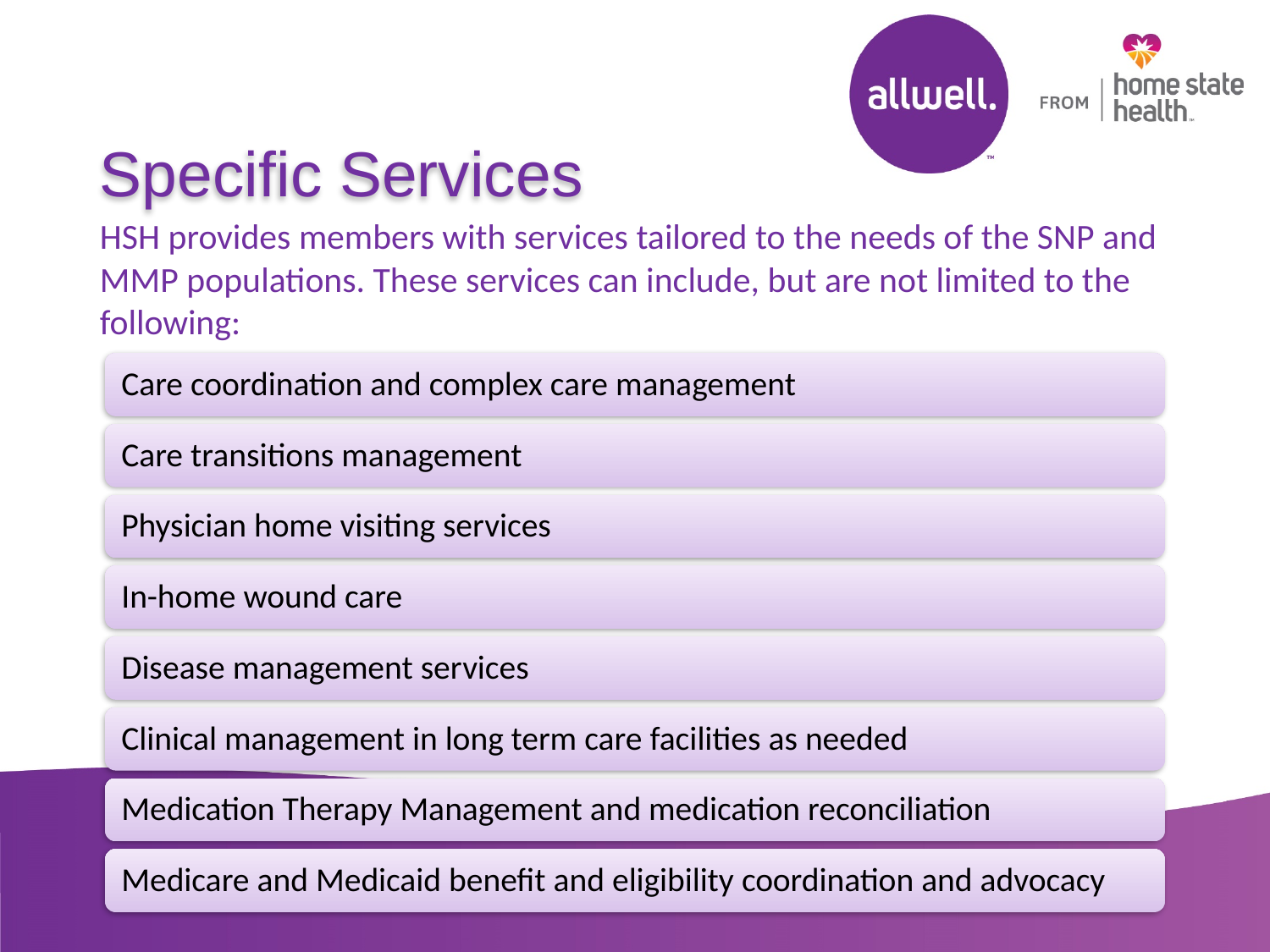

# Specific Services
HSH provides members with services tailored to the needs of the SNP and MMP populations. These services can include, but are not limited to the following:

Care coordination and complex care management
Care transitions management
Physician home visiting services
In-home wound care
Disease management services
Clinical management in long term care facilities as needed
Medication Therapy Management and medication reconciliation
Medicare and Medicaid benefit and eligibility coordination and advocacy